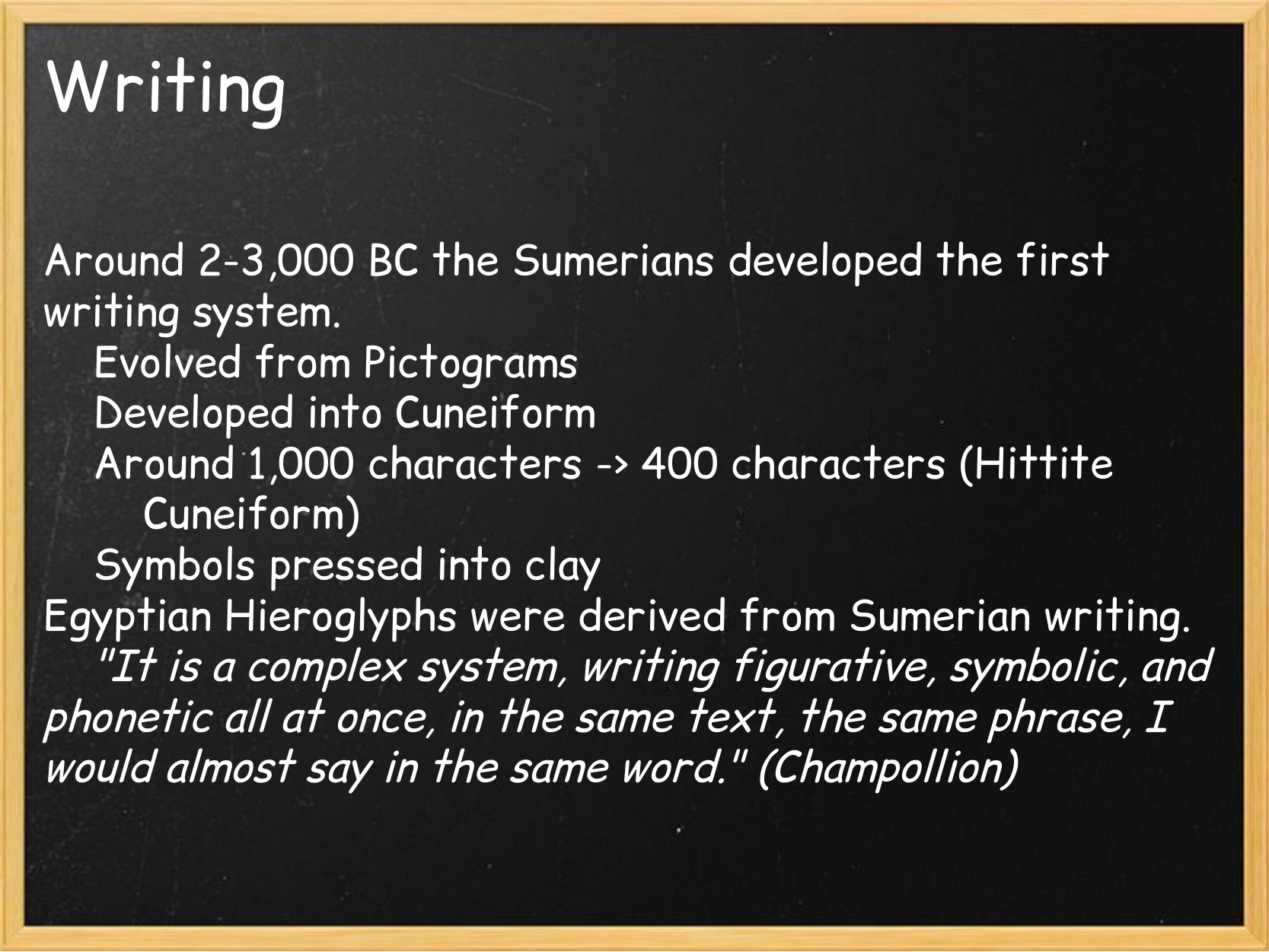

# Writing
Around 2-3,000 BC the Sumerians developed the first writing system.
    Evolved from Pictograms
    Developed into Cuneiform
    Around 1,000 characters -> 400 characters (Hittite
        Cuneiform)
    Symbols pressed into clay
Egyptian Hieroglyphs were derived from Sumerian writing.
    "It is a complex system, writing figurative, symbolic, and phonetic all at once, in the same text, the same phrase, I would almost say in the same word." (Champollion)